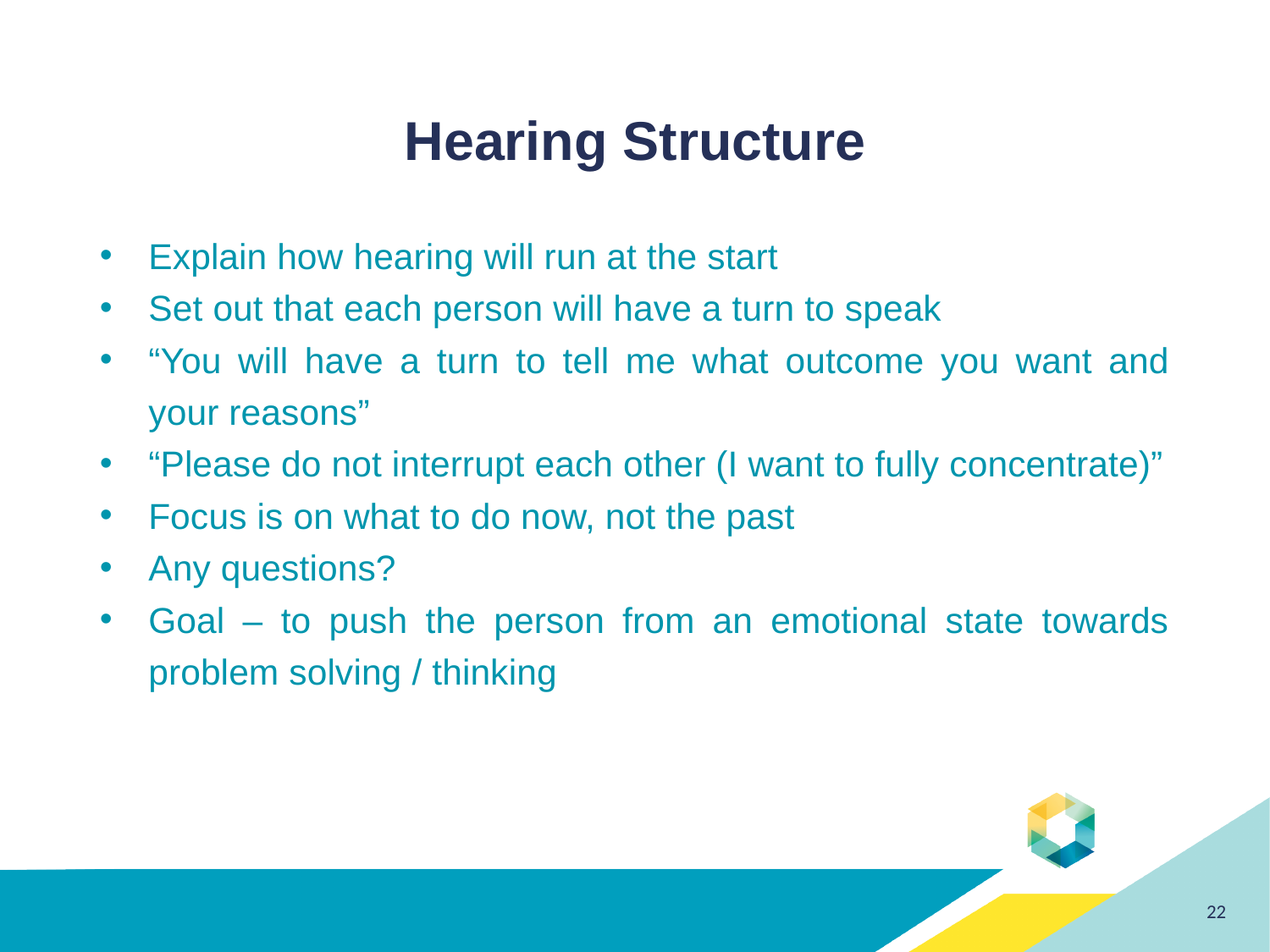

# Hearing Structure
Explain how hearing will run at the start
Set out that each person will have a turn to speak
“You will have a turn to tell me what outcome you want and your reasons”
“Please do not interrupt each other (I want to fully concentrate)”
Focus is on what to do now, not the past
Any questions?
Goal – to push the person from an emotional state towards problem solving / thinking